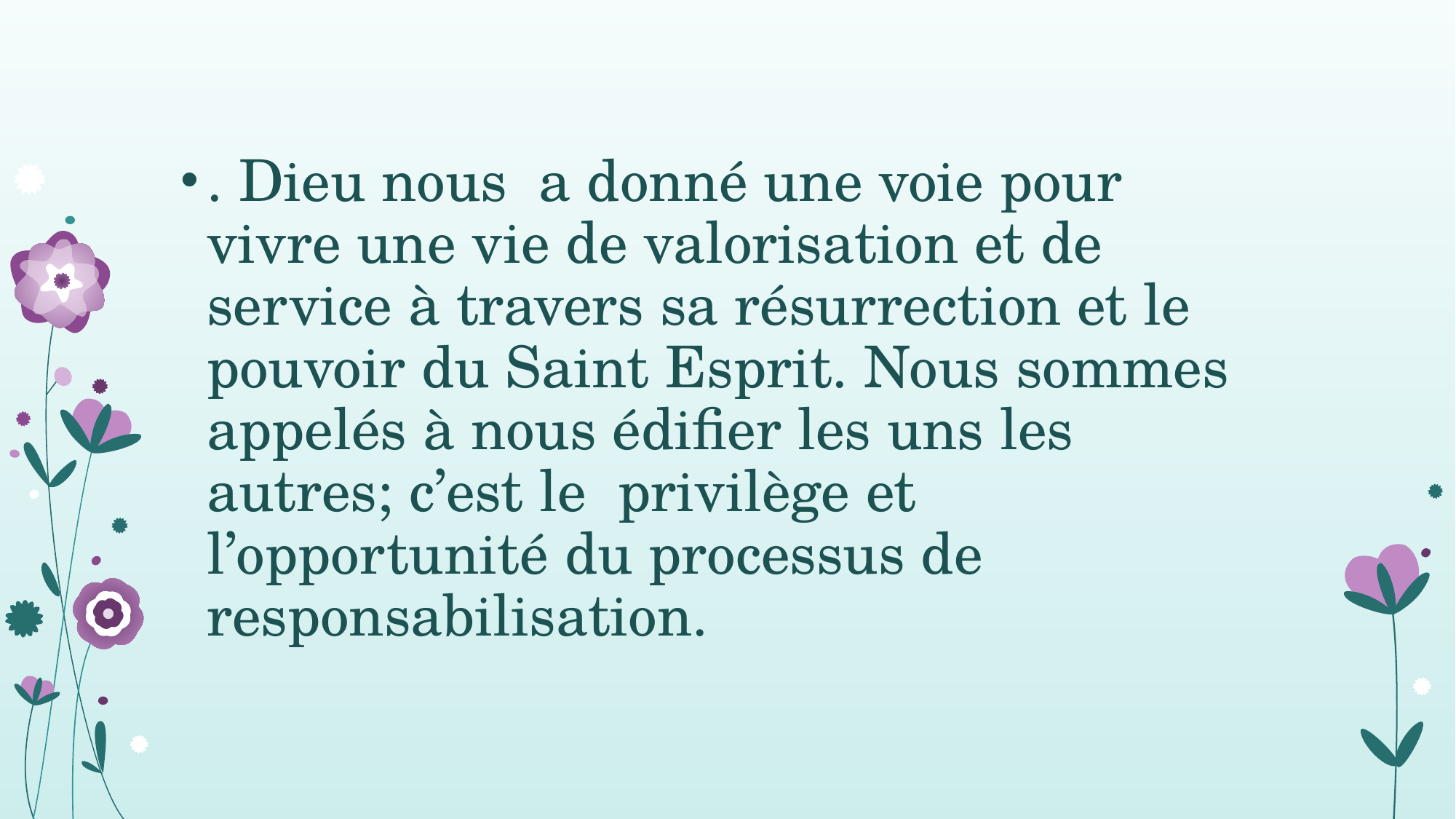

. Dieu nous  a donné une voie pour vivre une vie de valorisation et de  service à travers sa résurrection et le pouvoir du Saint Esprit. Nous sommes appelés à nous édifier les uns les autres; c’est le  privilège et l’opportunité du processus de responsabilisation.